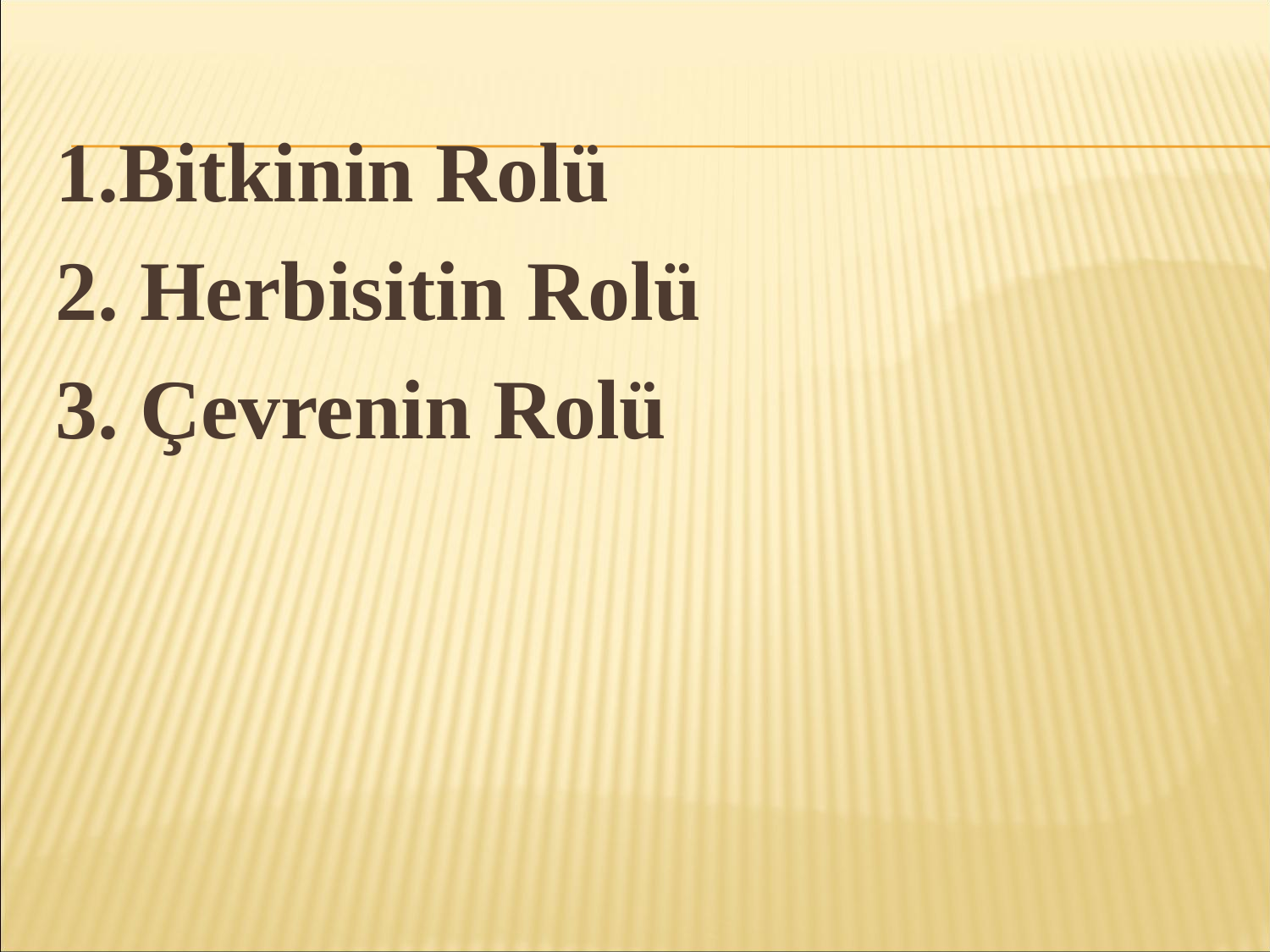

1.Bitkinin Rolü
2. Herbisitin Rolü
3. Çevrenin Rolü